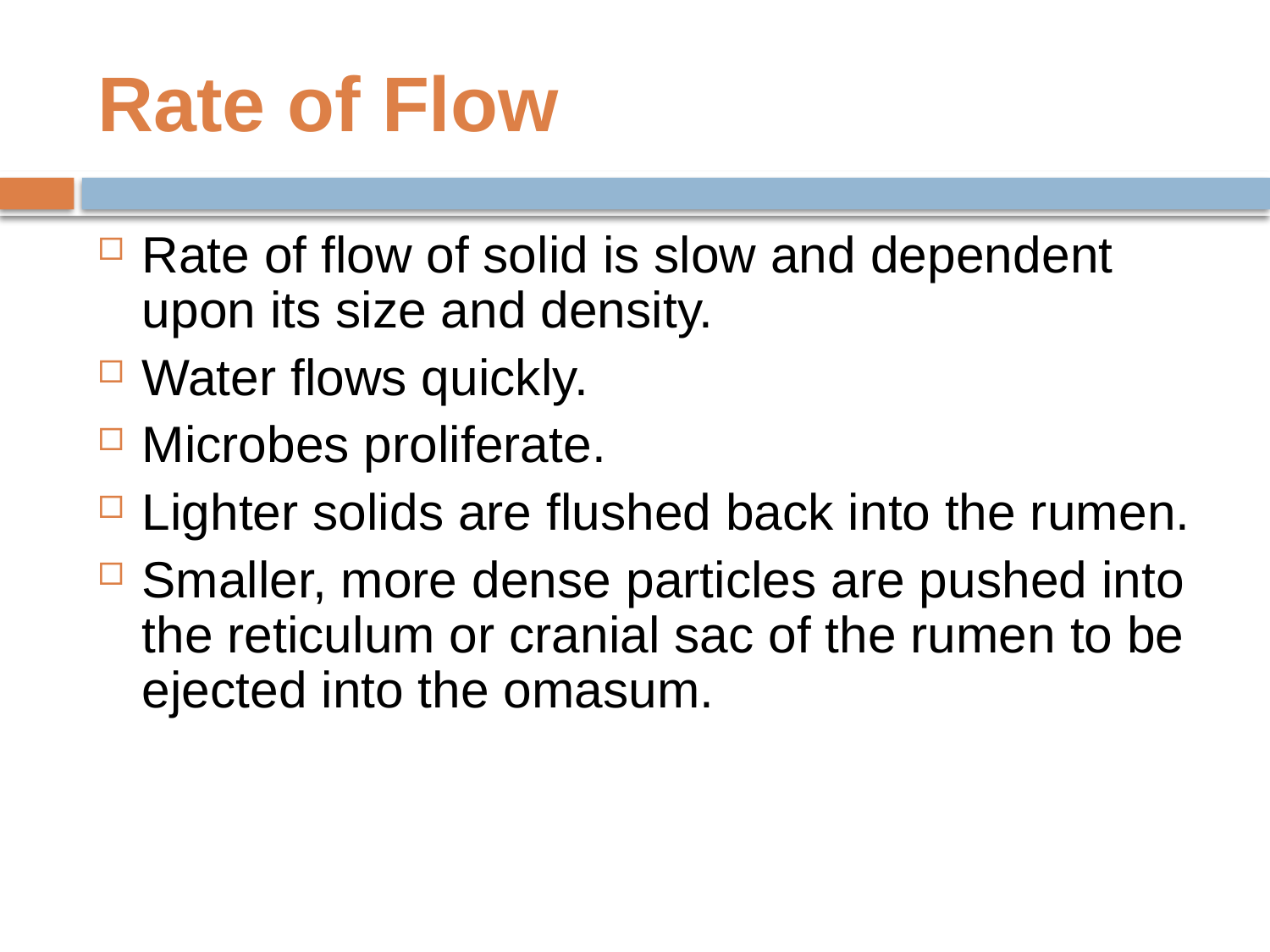

# Rate of Flow
Rate of flow of solid is slow and dependent upon its size and density.
Water flows quickly.
Microbes proliferate.
Lighter solids are flushed back into the rumen.
Smaller, more dense particles are pushed into the reticulum or cranial sac of the rumen to be ejected into the omasum.